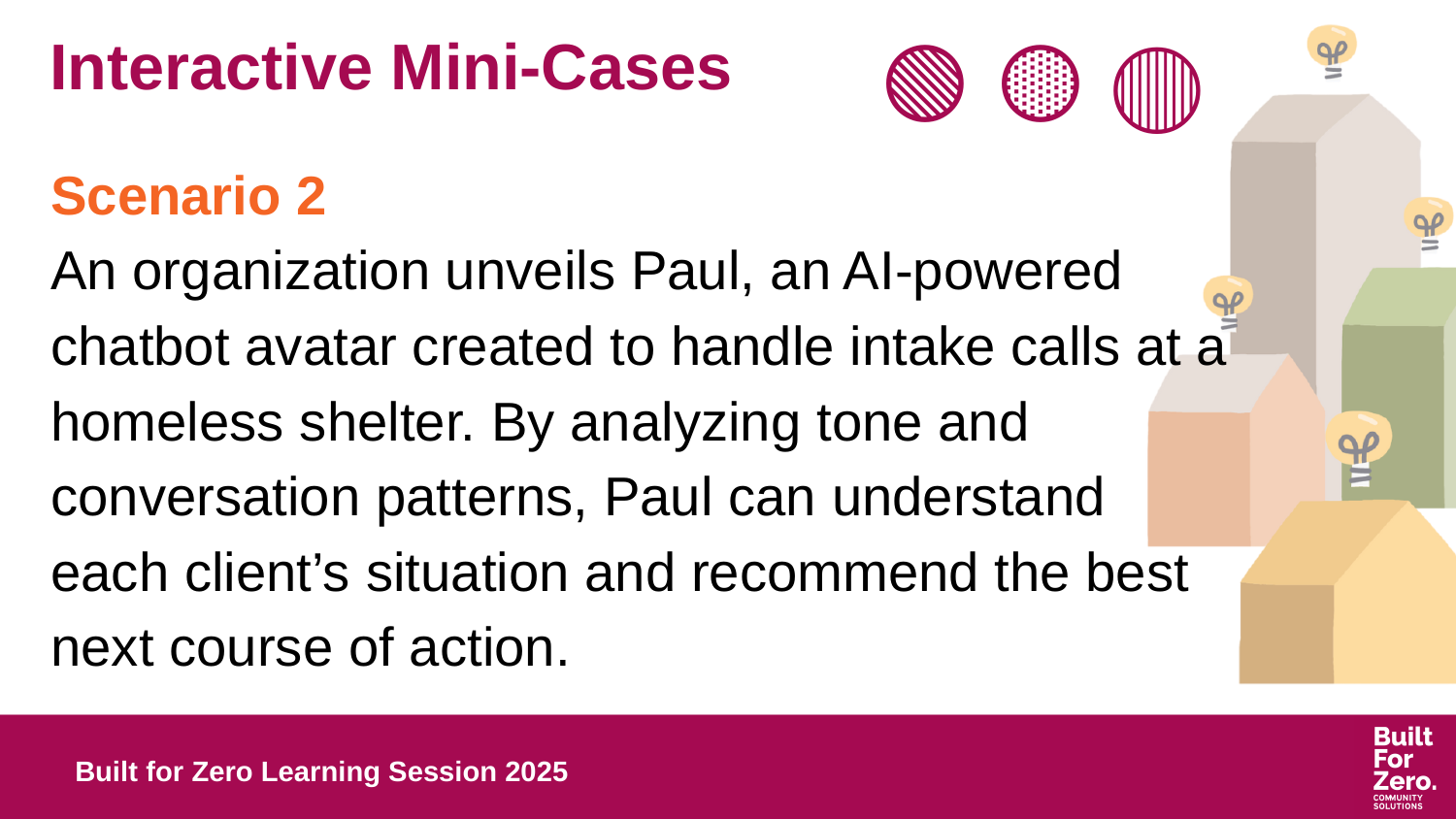

# Interactive Mini-Cases
🟢 🟡 🔴

Scenario 2
An organization unveils Paul, an AI-powered chatbot avatar created to handle intake calls at a homeless shelter. By analyzing tone and conversation patterns, Paul can understand each client’s situation and recommend the best next course of action.